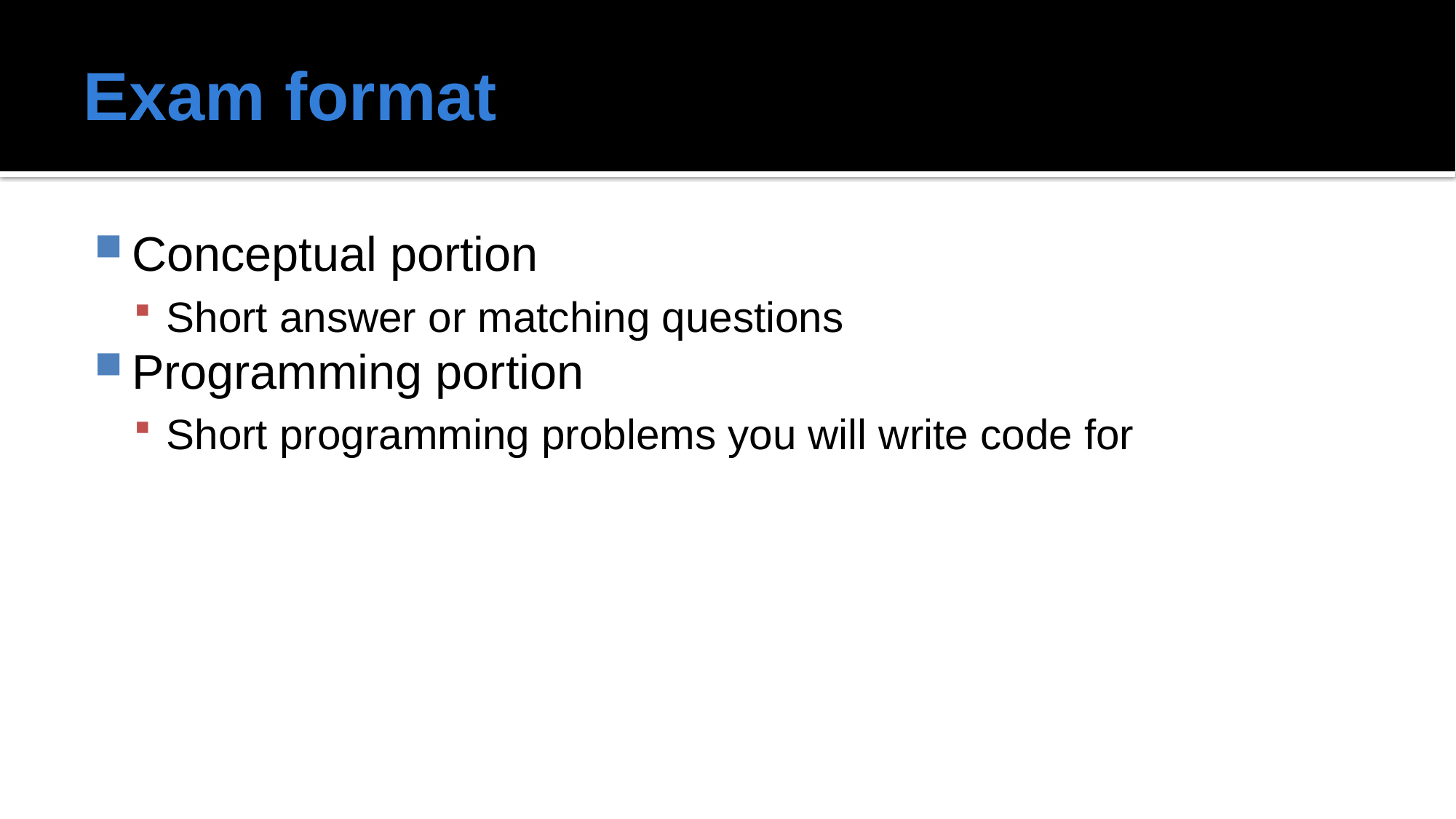

# Exam format
Conceptual portion
Short answer or matching questions
Programming portion
Short programming problems you will write code for